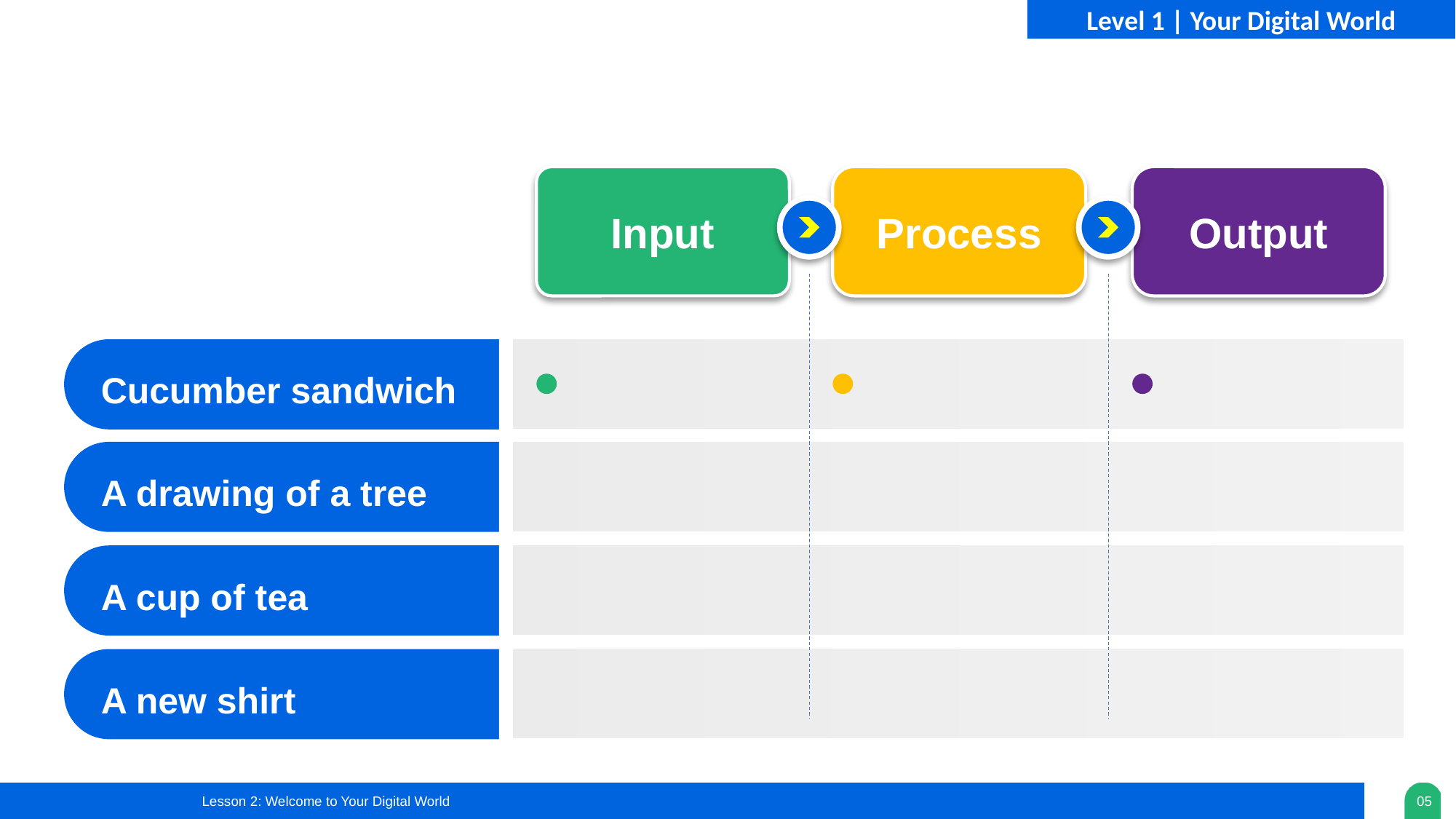

Level 1 | Your Digital World
Process
Output
Input

Cucumber sandwich

A drawing of a tree

A cup of tea

A new shirt
Lesson 2: Welcome to Your Digital World
05